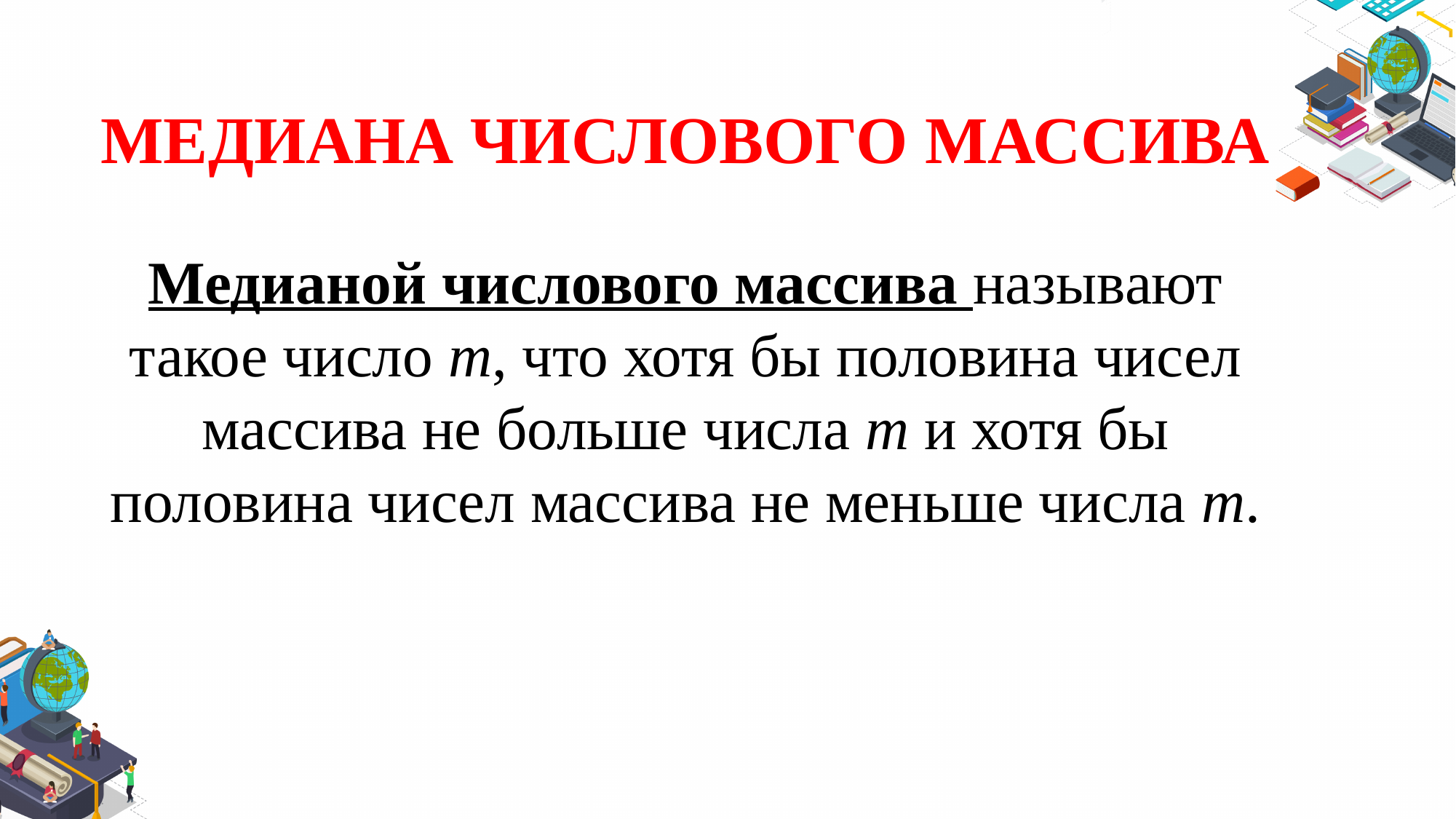

МЕДИАНА ЧИСЛОВОГО МАССИВА
Медианой числового массива называют такое число m, что хотя бы половина чисел массива не больше числа m и хотя бы половина чисел массива не меньше числа m.